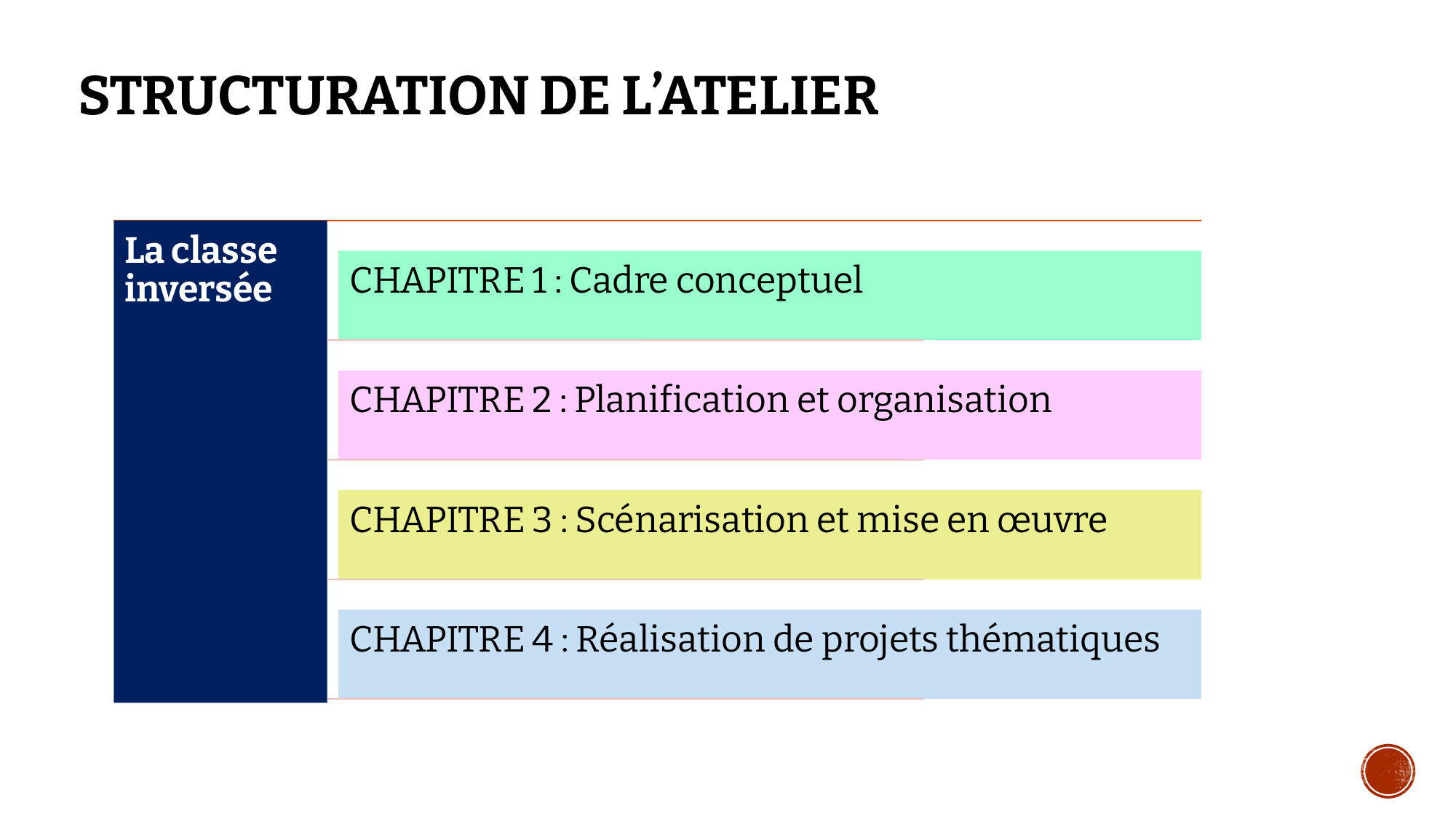

# Structuration de l’atelier
La classe inversée
CHAPITRE 1 : Cadre conceptuel
CHAPITRE 2 : Planification et organisation
CHAPITRE 3 : Scénarisation et mise en œuvre
CHAPITRE 4 : Réalisation de projets thématiques